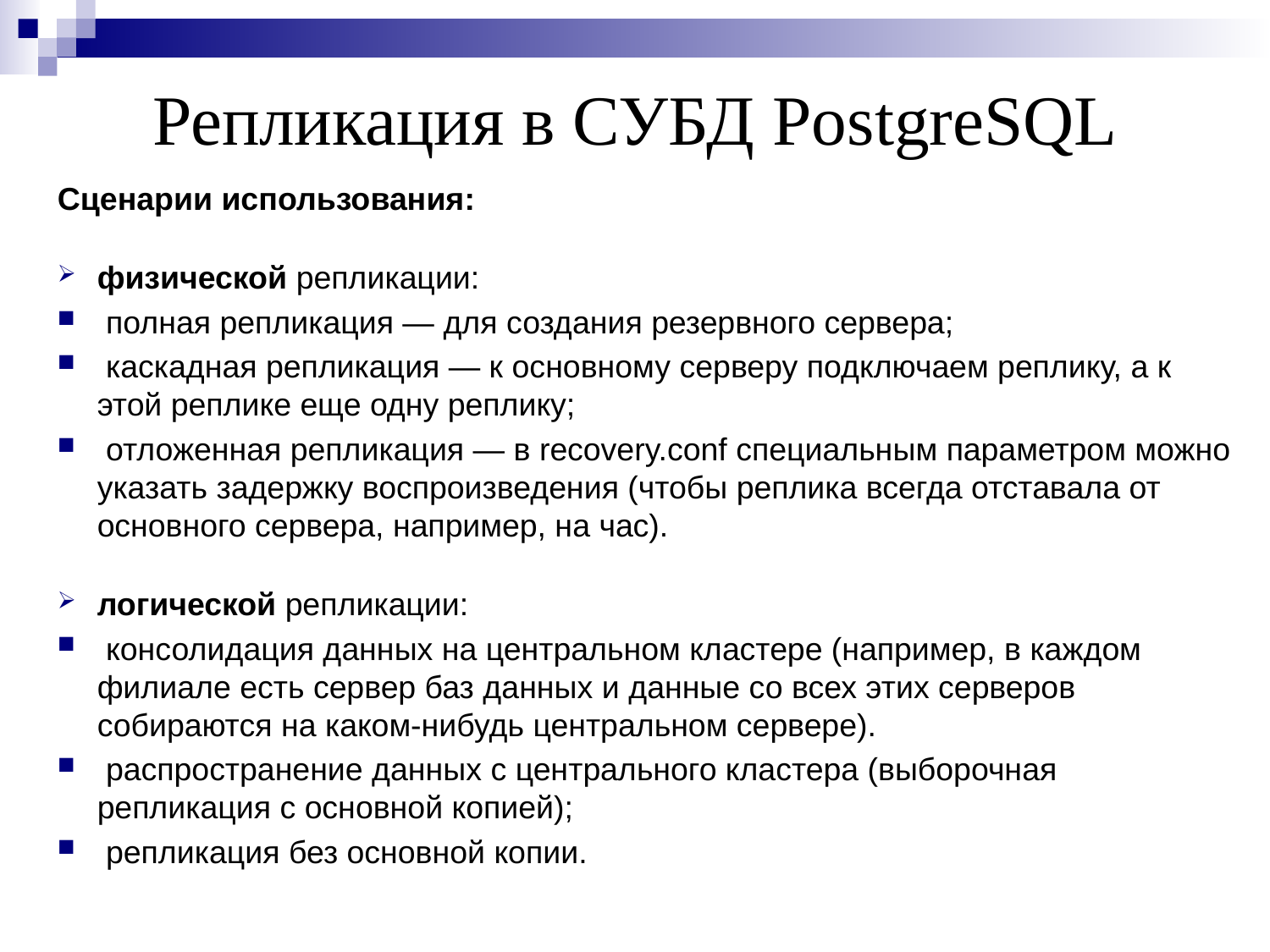

Репликация в СУБД PostgreSQL
Сценарии использования:

физической репликации:
 полная репликация — для создания резервного сервера;
 каскадная репликация — к основному серверу подключаем реплику, а к этой реплике еще одну реплику;
 отложенная репликация — в recovery.conf специальным параметром можно указать задержку воспроизведения (чтобы реплика всегда отставала от основного сервера, например, на час).

логической репликации:
 консолидация данных на центральном кластере (например, в каждом филиале есть сервер баз данных и данные со всех этих серверов собираются на каком-нибудь центральном сервере).
 распространение данных с центрального кластера (выборочная репликация с основной копией);
 репликация без основной копии.